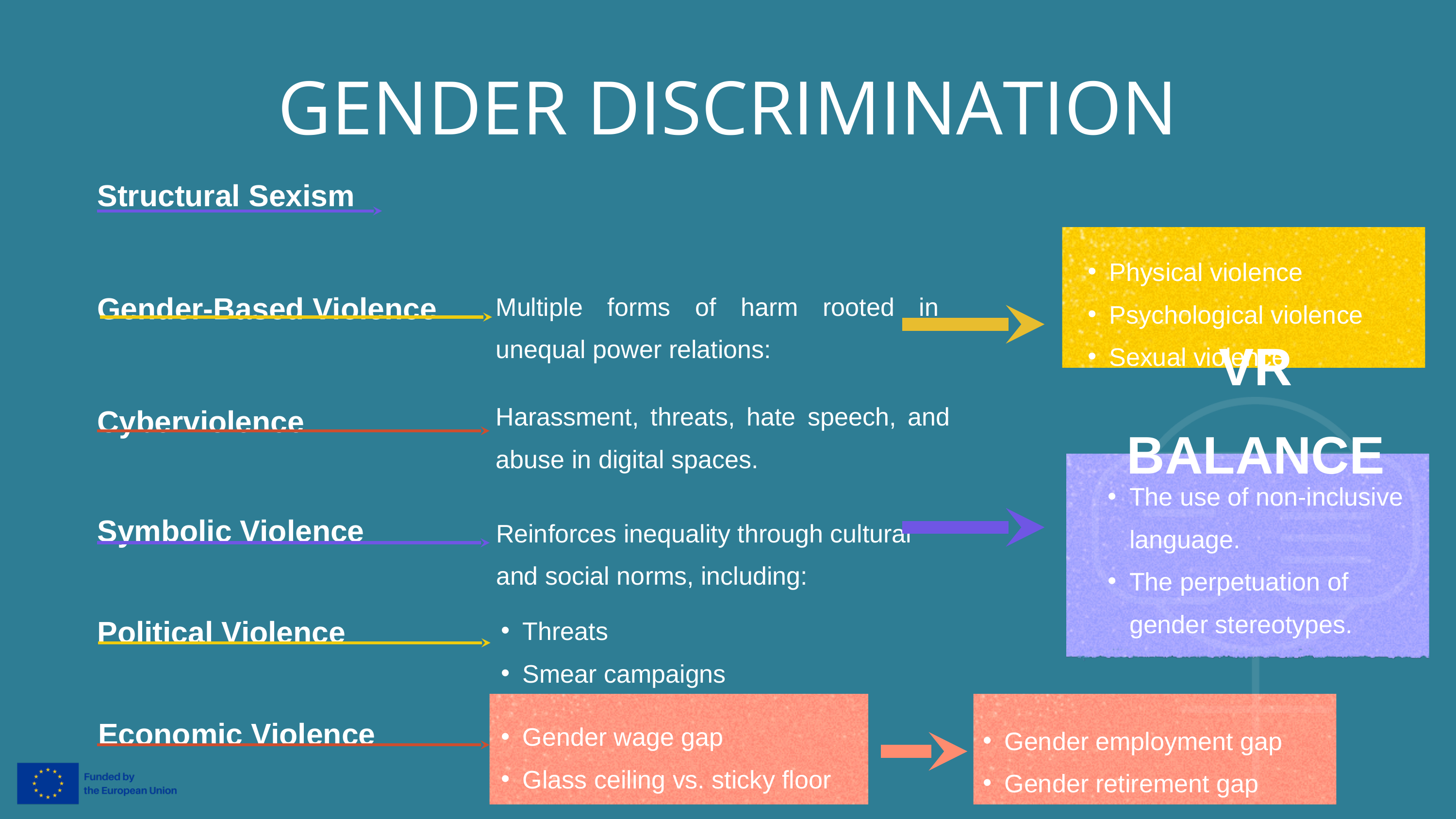

GENDER DISCRIMINATION
Structural Sexism

Physical violence
Psychological violence
Sexual violence
Gender‑Based Violence
Multiple forms of harm rooted in unequal power relations:
VR BALANCE

Cyberviolence
Harassment, threats, hate speech, and abuse in digital spaces.

The use of non‑inclusive language.
The perpetuation of gender stereotypes.
Symbolic Violence
Reinforces inequality through cultural and social norms, including:
Political Violence
Threats
Smear campaigns

Economic Violence
Gender wage gap
Glass ceiling vs. sticky floor
Gender employment gap
Gender retirement gap